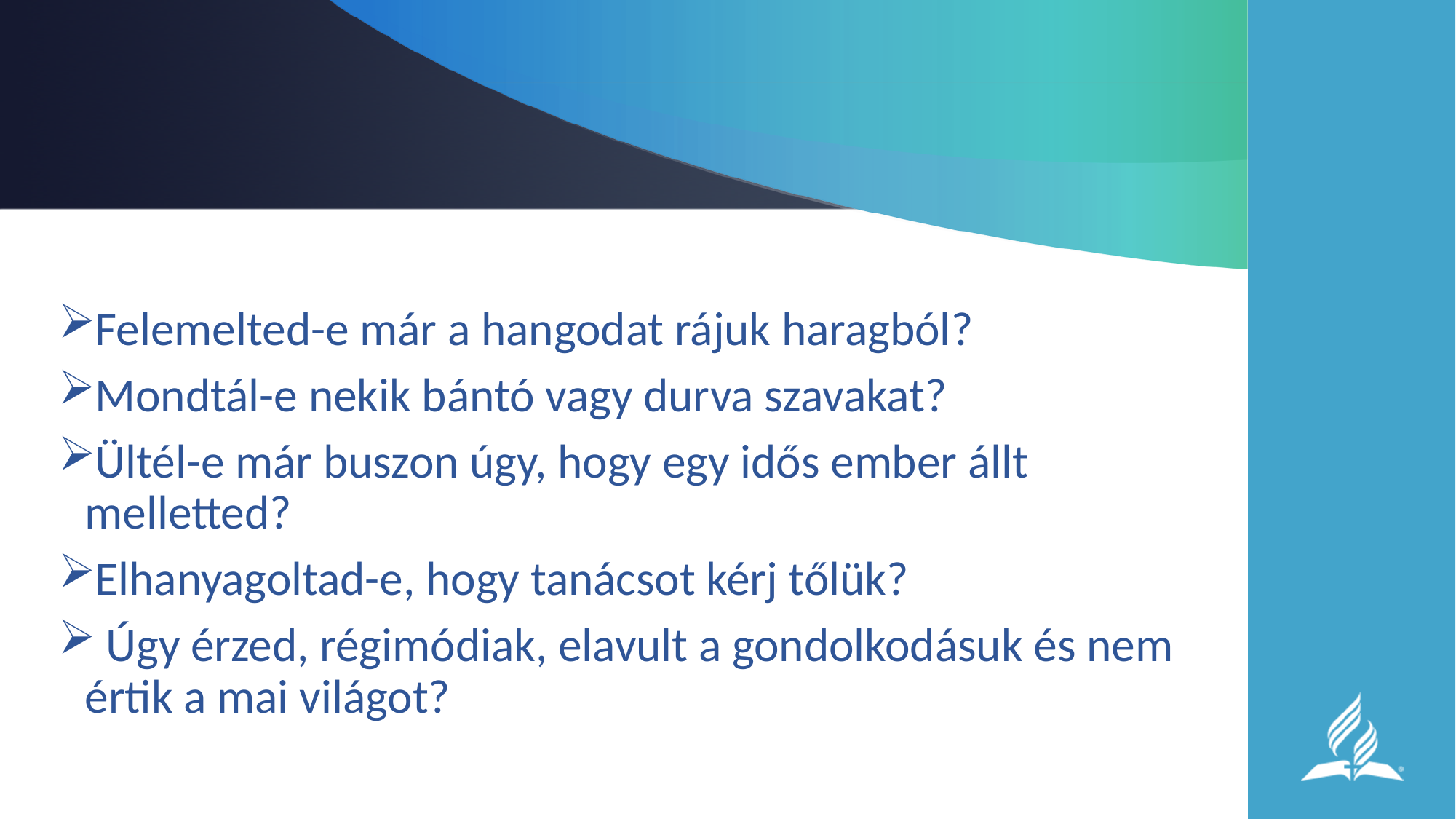

Felemelted-e már a hangodat rájuk haragból?
Mondtál-e nekik bántó vagy durva szavakat?
Ültél-e már buszon úgy, hogy egy idős ember állt melletted?
Elhanyagoltad-e, hogy tanácsot kérj tőlük?
 Úgy érzed, régimódiak, elavult a gondolkodásuk és nem értik a mai világot?